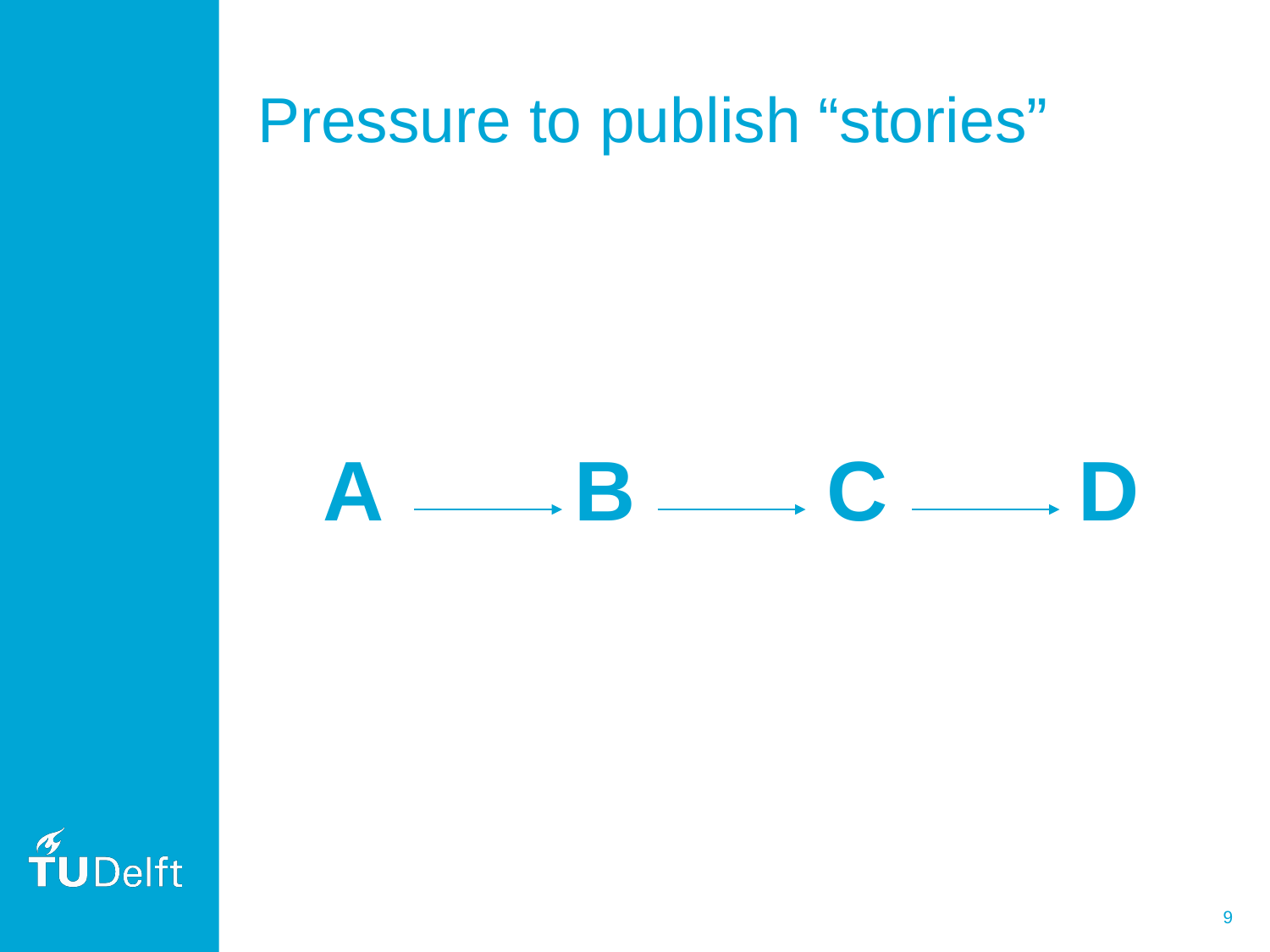

# Pressure to publish “stories”
A
B
C
D